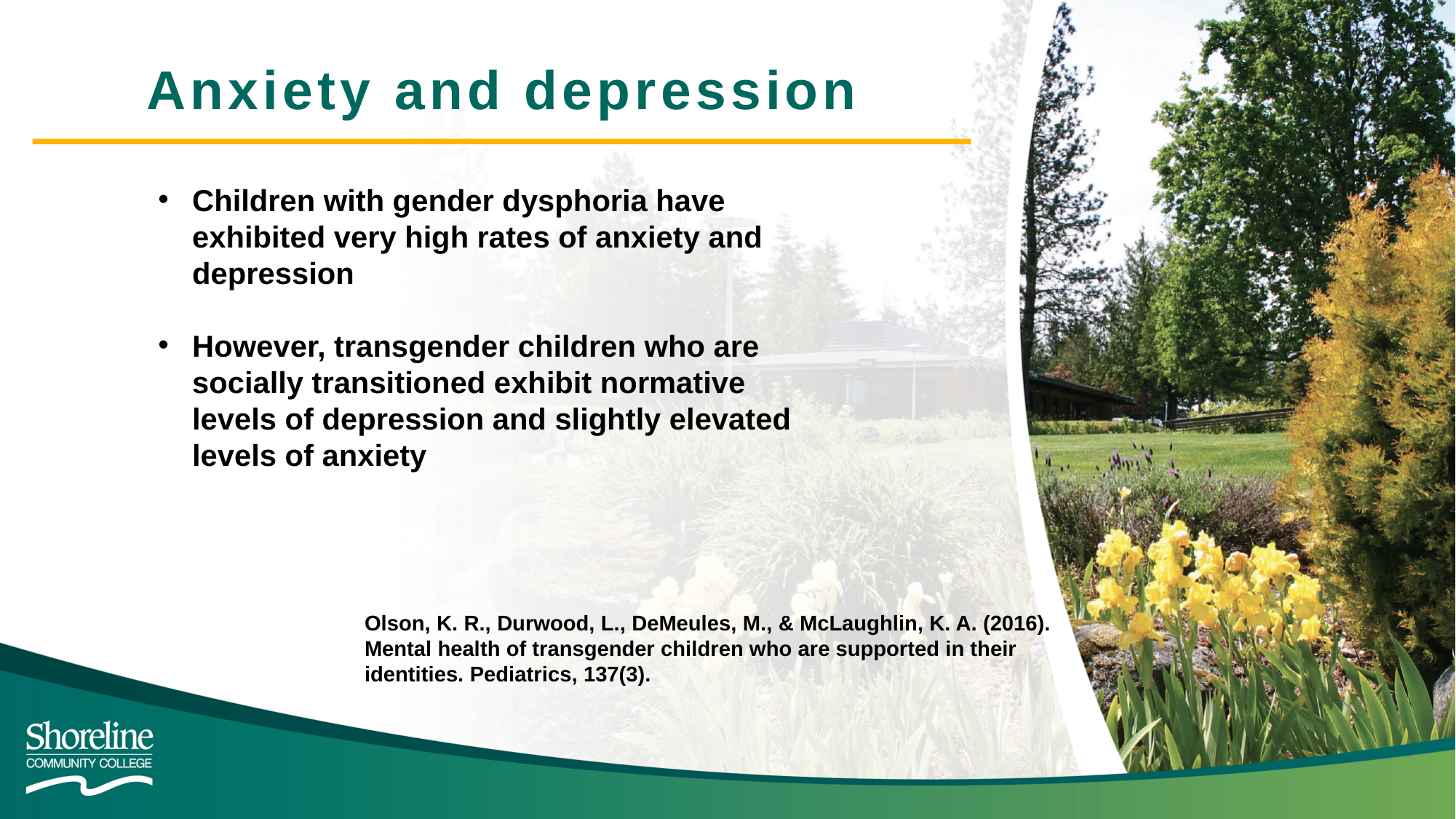

Anxiety and depression

Children with gender dysphoria have exhibited very high rates of anxiety and depression

However, transgender children who are socially transitioned exhibit normative levels of depression and slightly elevated levels of anxiety

Olson, K. R., Durwood, L., DeMeules, M., & McLaughlin, K. A. (2016). Mental health of transgender children who are supported in their identities. Pediatrics, 137(3).